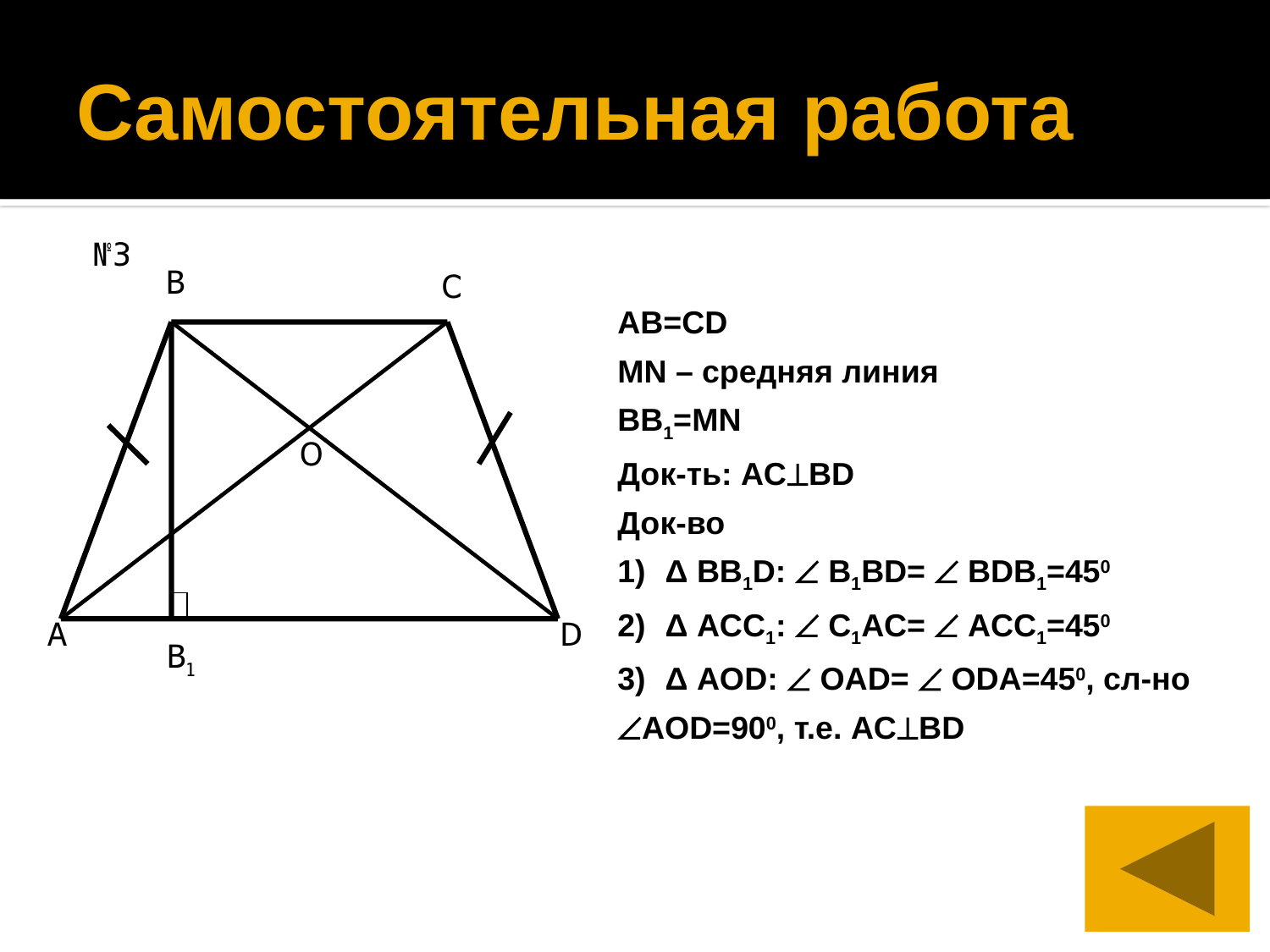

# Самостоятельная работа
№3
B
C

O

A
D

B1
AB=CD
MN – средняя линия
BB1=MN
Док-ть: AC⊥BD
Док-во
Δ BB1D: ∠ B1BD= ∠ BDB1=450
Δ ACC1: ∠ C1AC= ∠ ACC1=450
Δ AOD: ∠ OAD= ∠ ODA=450, сл-но
∠AOD=900, т.е. AC⊥BD